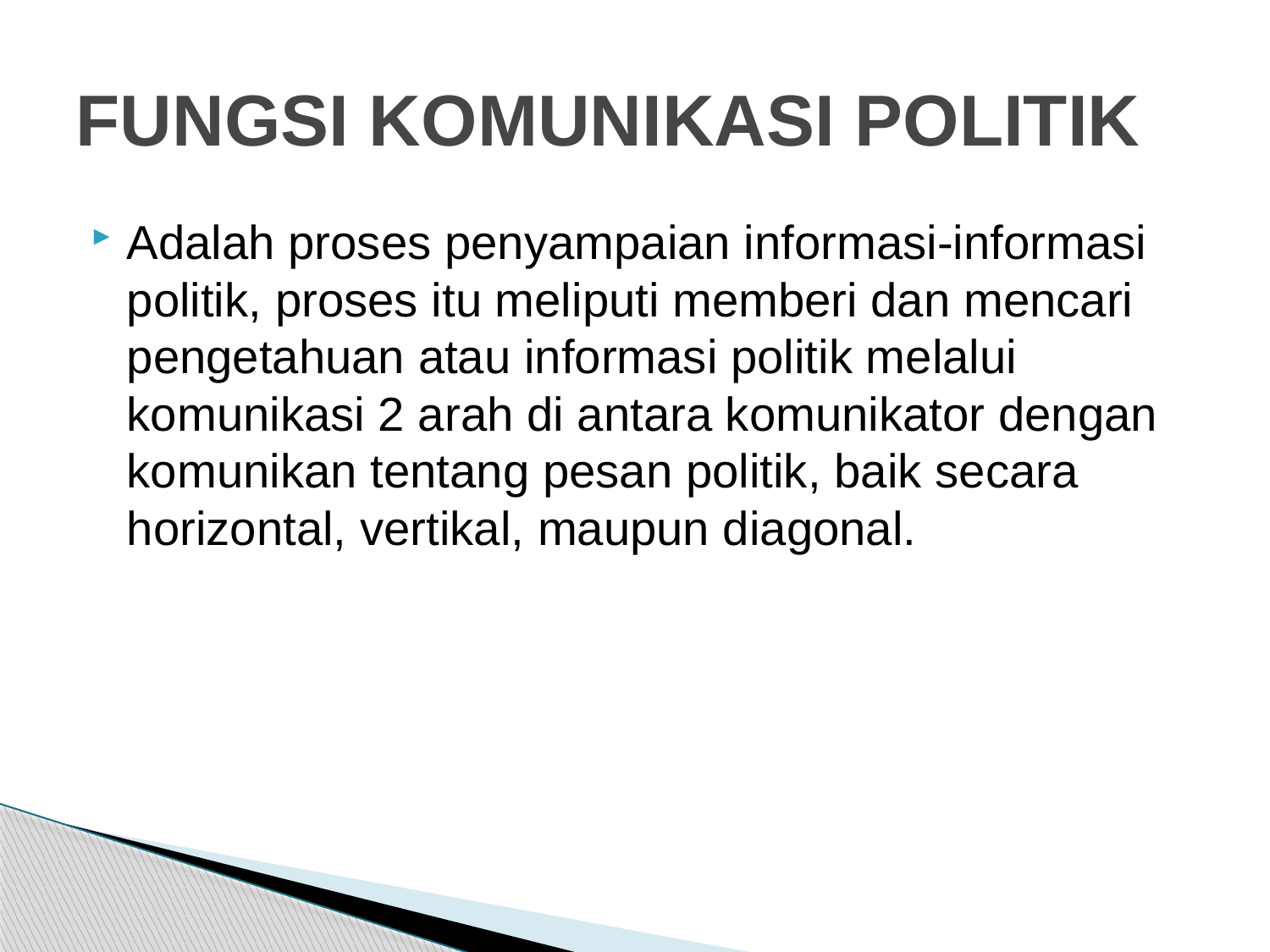

# FUNGSI KOMUNIKASI POLITIK
Adalah proses penyampaian informasi-informasi politik, proses itu meliputi memberi dan mencari pengetahuan atau informasi politik melalui komunikasi 2 arah di antara komunikator dengan komunikan tentang pesan politik, baik secara horizontal, vertikal, maupun diagonal.